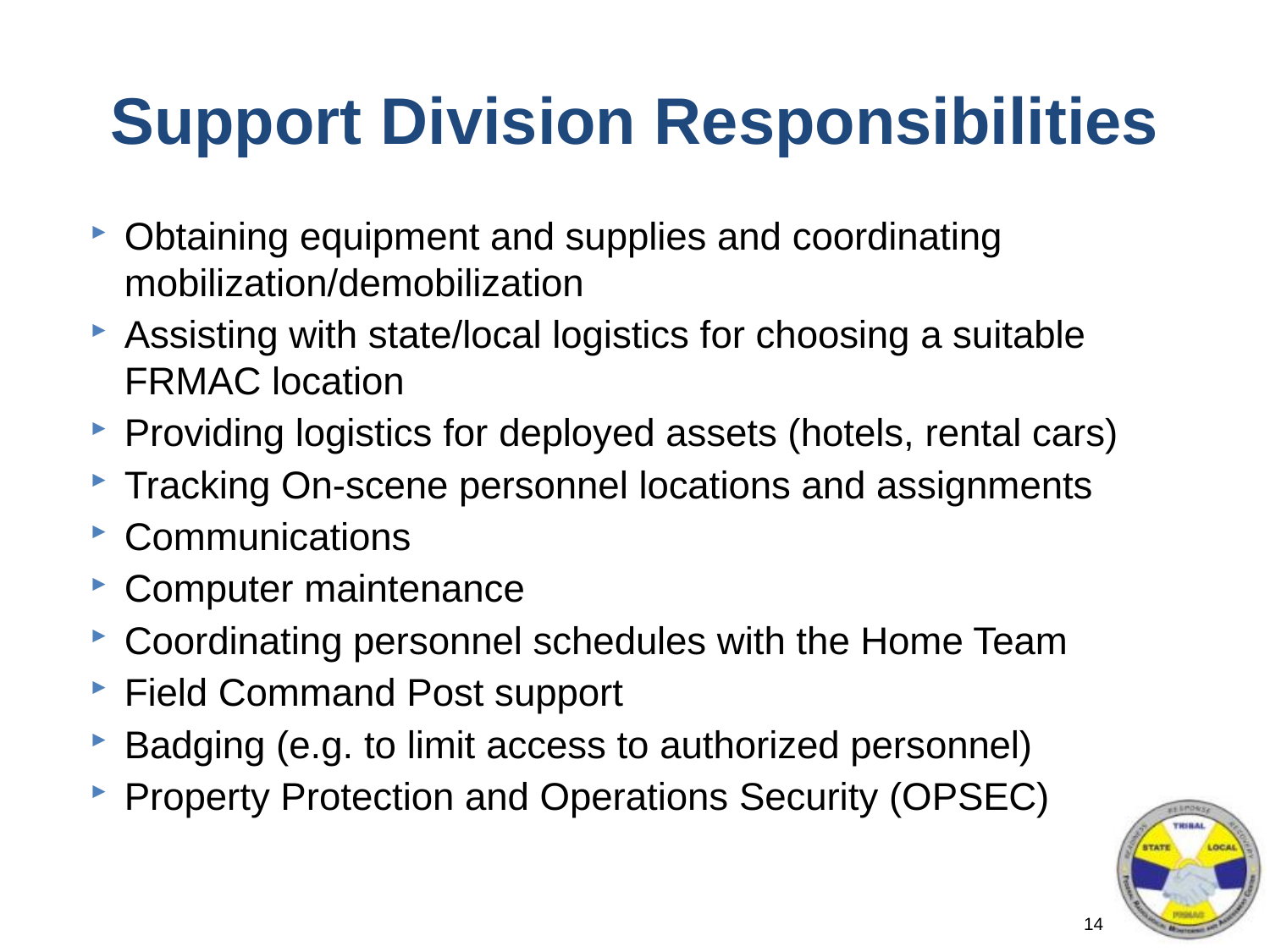

# Support Division Responsibilities
Obtaining equipment and supplies and coordinating mobilization/demobilization
Assisting with state/local logistics for choosing a suitable FRMAC location
Providing logistics for deployed assets (hotels, rental cars)
Tracking On-scene personnel locations and assignments
Communications
Computer maintenance
Coordinating personnel schedules with the Home Team
Field Command Post support
Badging (e.g. to limit access to authorized personnel)
Property Protection and Operations Security (OPSEC)